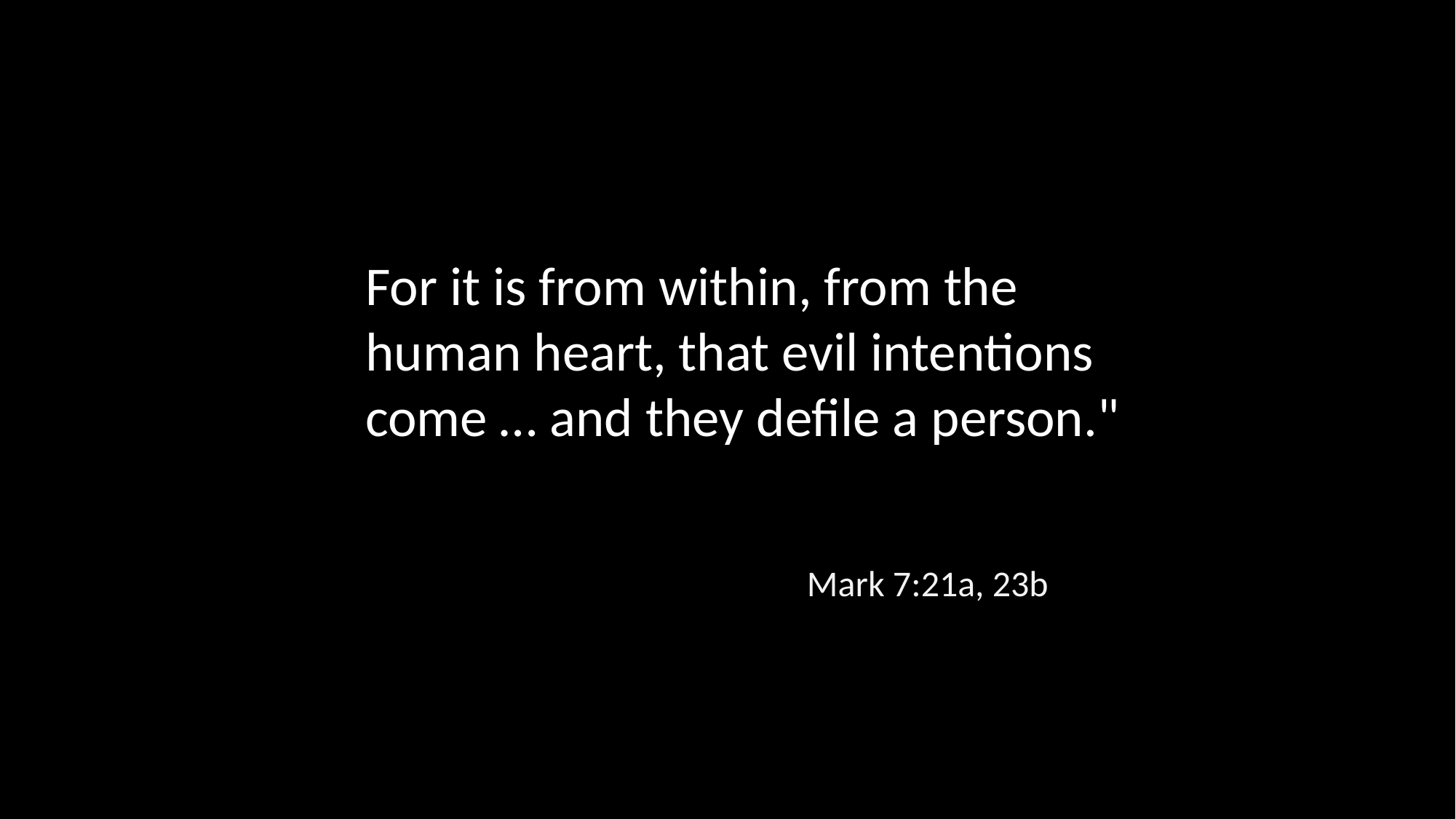

For it is from within, from the human heart, that evil intentions come … and they defile a person."

Mark 7:21a, 23b